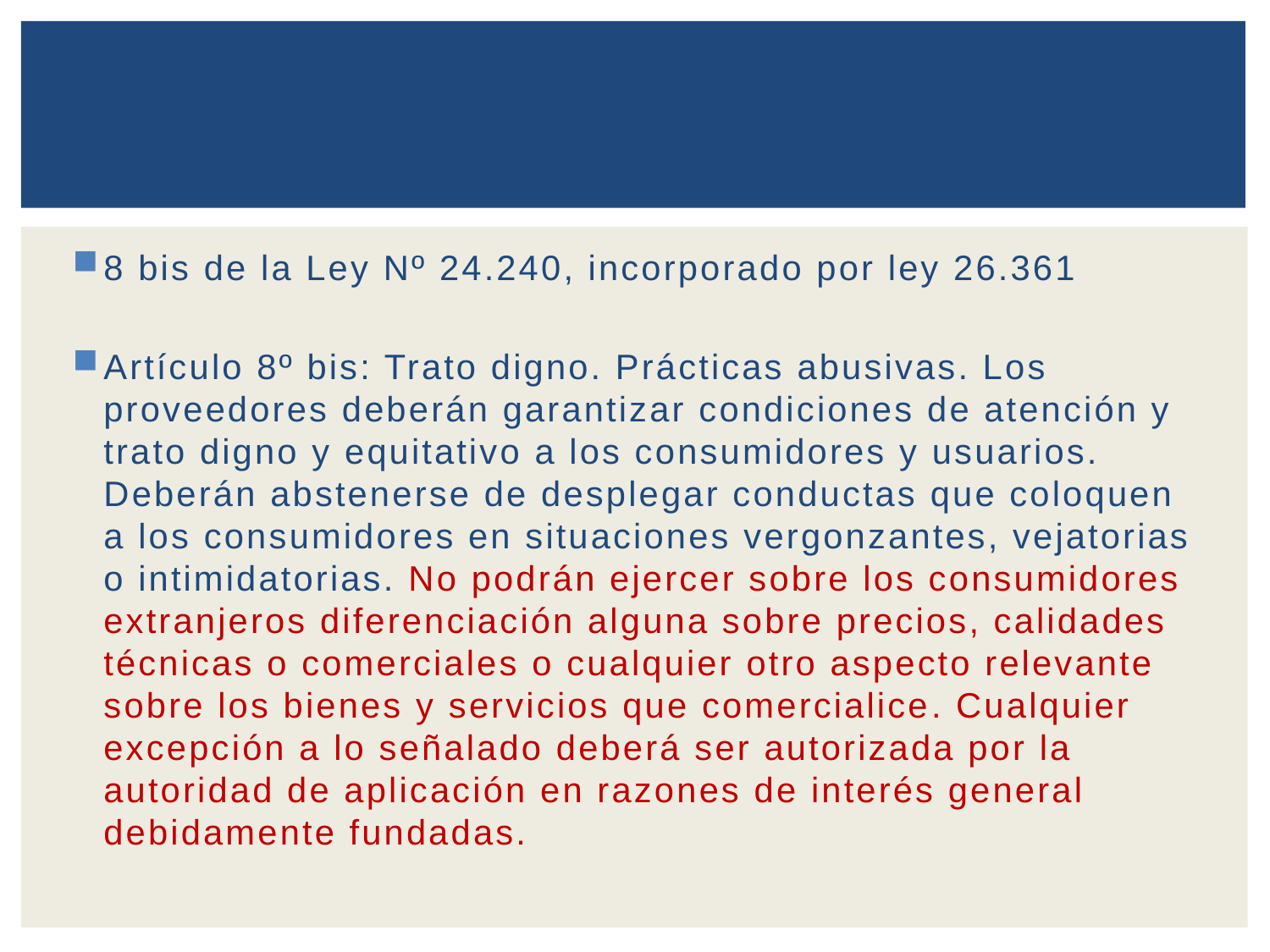

8 bis de la Ley Nº 24.240, incorporado por ley 26.361

Artículo 8º bis: Trato digno. Prácticas abusivas. Los proveedores deberán garantizar condiciones de atención y trato digno y equitativo a los consumidores y usuarios. Deberán abstenerse de desplegar conductas que coloquen a los consumidores en situaciones vergonzantes, vejatorias o intimidatorias. No podrán ejercer sobre los consumidores extranjeros diferenciación alguna sobre precios, calidades técnicas o comerciales o cualquier otro aspecto relevante sobre los bienes y servicios que comercialice. Cualquier excepción a lo señalado deberá ser autorizada por la autoridad de aplicación en razones de interés general debidamente fundadas.